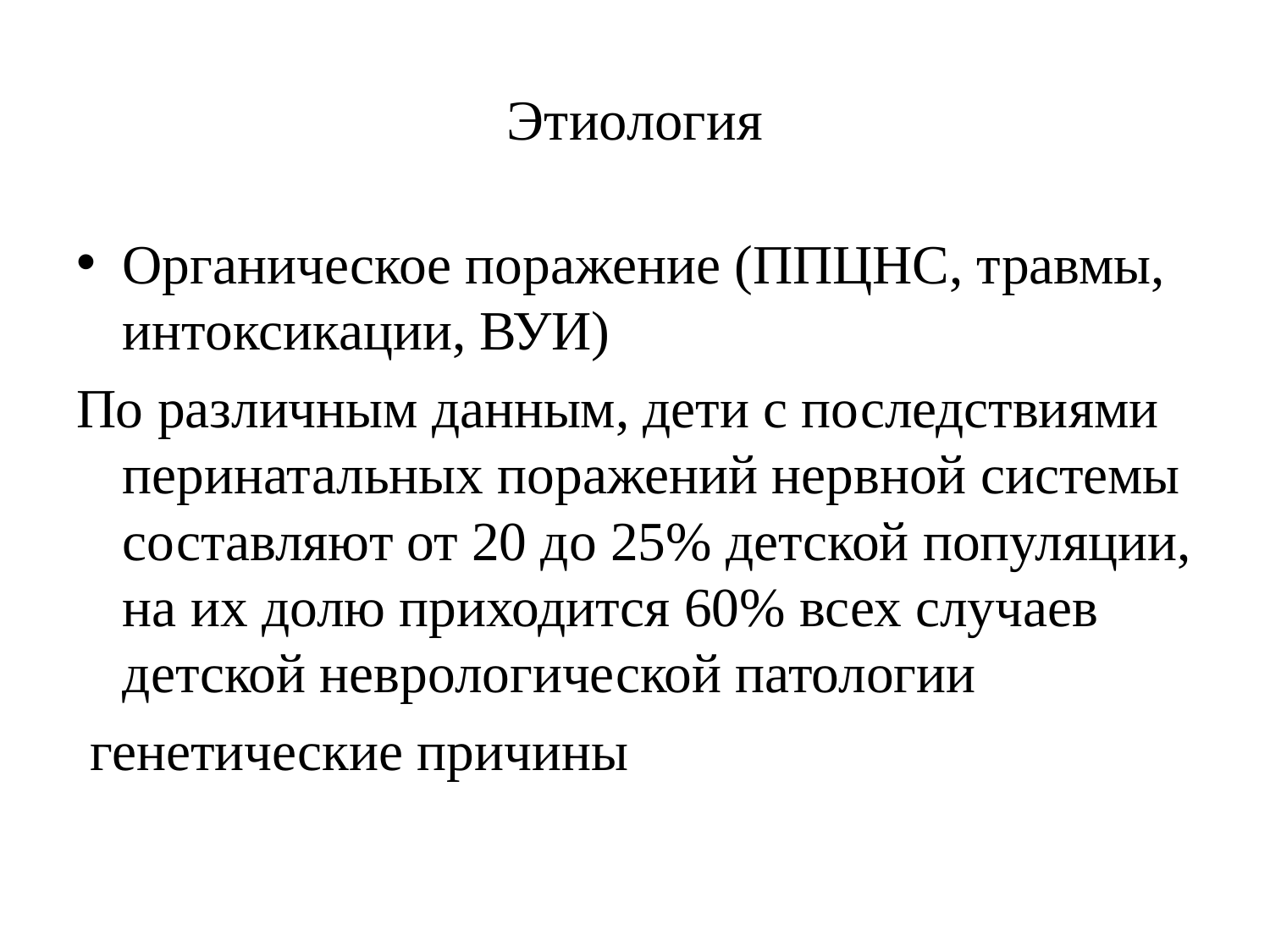

# Этиология
Органическое поражение (ППЦНС, травмы, интоксикации, ВУИ)
По различным данным, дети с последствиями перинатальных поражений нервной системы составляют от 20 до 25% детской популяции, на их долю приходится 60% всех случаев детской неврологической патологии
 генетические причины